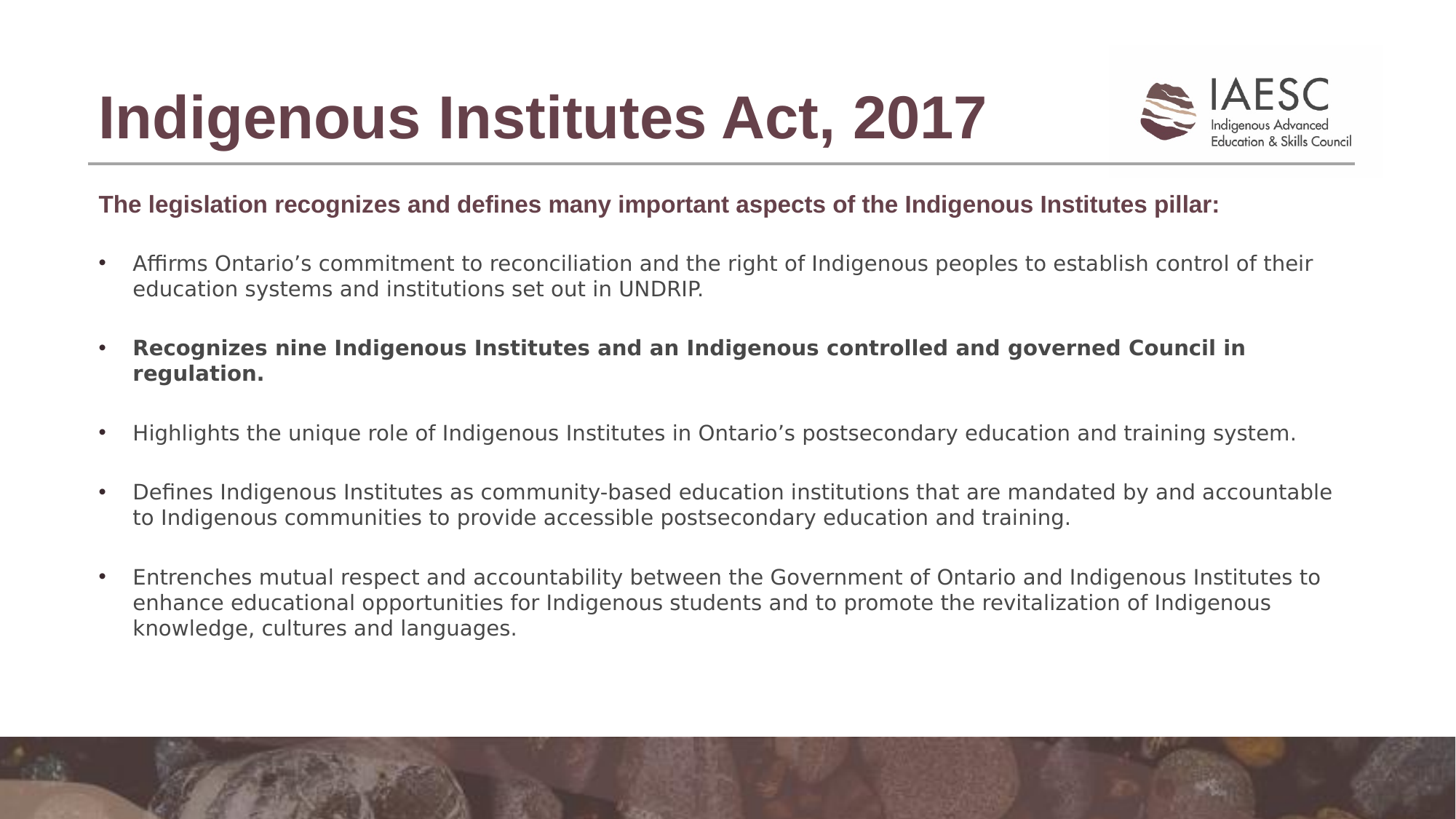

Indigenous Institutes Act, 2017
The legislation recognizes and defines many important aspects of the Indigenous Institutes pillar:

Affirms Ontario’s commitment to reconciliation and the right of Indigenous peoples to establish control of their education systems and institutions set out in UNDRIP.

Recognizes nine Indigenous Institutes and an Indigenous controlled and governed Council in regulation.

Highlights the unique role of Indigenous Institutes in Ontario’s postsecondary education and training system.

Defines Indigenous Institutes as community-based education institutions that are mandated by and accountable to Indigenous communities to provide accessible postsecondary education and training.

Entrenches mutual respect and accountability between the Government of Ontario and Indigenous Institutes to enhance educational opportunities for Indigenous students and to promote the revitalization of Indigenous knowledge, cultures and languages.